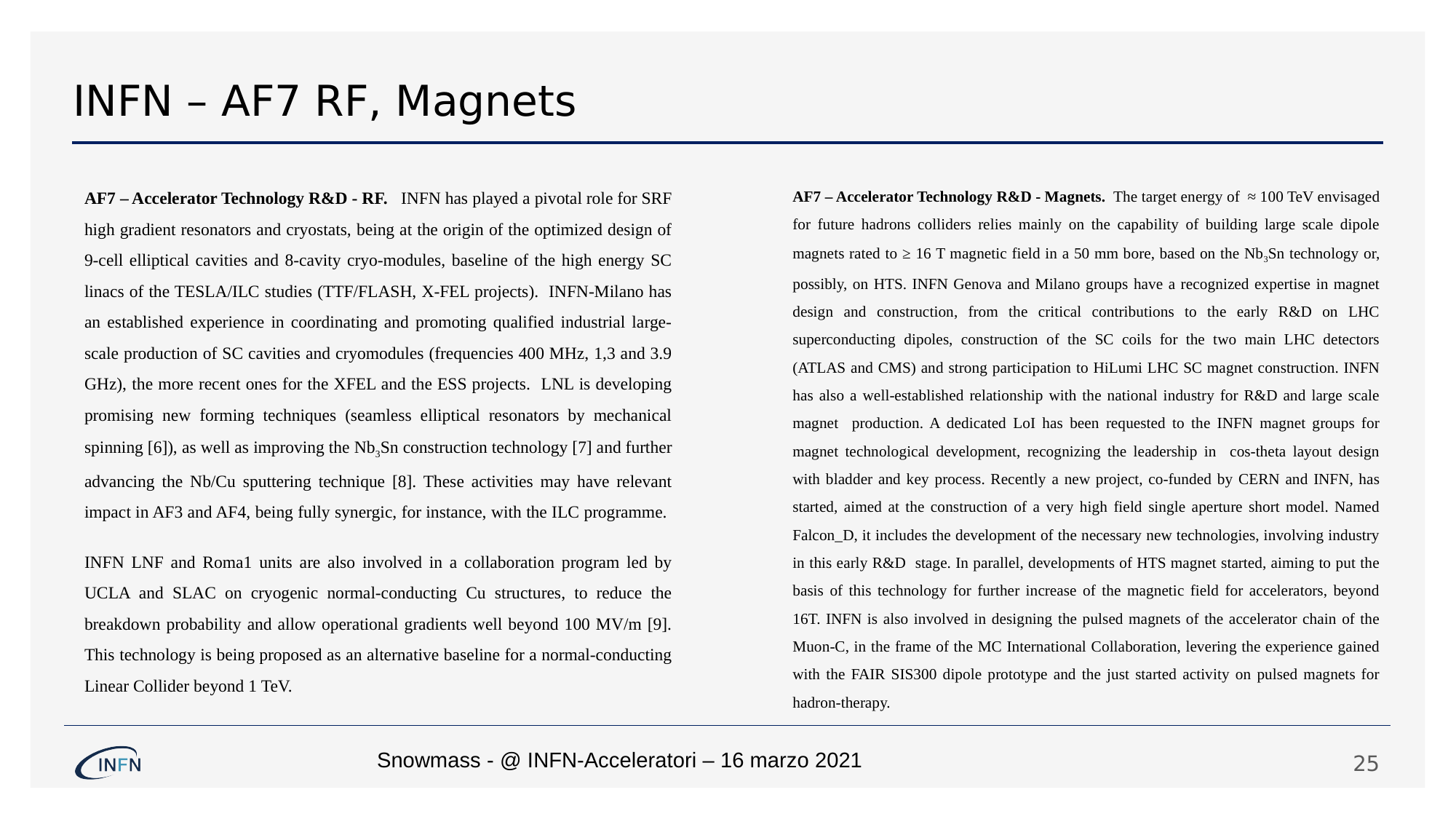

# INFN – AF7 RF, Magnets
AF7 – Accelerator Technology R&D - RF.   INFN has played a pivotal role for SRF high gradient resonators and cryostats, being at the origin of the optimized design of 9-cell elliptical cavities and 8-cavity cryo-modules, baseline of the high energy SC linacs of the TESLA/ILC studies (TTF/FLASH, X-FEL projects).  INFN-Milano has an established experience in coordinating and promoting qualified industrial large-scale production of SC cavities and cryomodules (frequencies 400 MHz, 1,3 and 3.9 GHz), the more recent ones for the XFEL and the ESS projects.  LNL is developing promising new forming techniques (seamless elliptical resonators by mechanical spinning [6]), as well as improving the Nb3Sn construction technology [7] and further advancing the Nb/Cu sputtering technique [8]. These activities may have relevant impact in AF3 and AF4, being fully synergic, for instance, with the ILC programme.
INFN LNF and Roma1 units are also involved in a collaboration program led by UCLA and SLAC on cryogenic normal-conducting Cu structures, to reduce the breakdown probability and allow operational gradients well beyond 100 MV/m [9]. This technology is being proposed as an alternative baseline for a normal-conducting Linear Collider beyond 1 TeV.

AF7 – Accelerator Technology R&D - Magnets.  The target energy of  ≈ 100 TeV envisaged for future hadrons colliders relies mainly on the capability of building large scale dipole magnets rated to ≥ 16 T magnetic field in a 50 mm bore, based on the Nb3Sn technology or, possibly, on HTS. INFN Genova and Milano groups have a recognized expertise in magnet design and construction, from the critical contributions to the early R&D on LHC superconducting dipoles, construction of the SC coils for the two main LHC detectors (ATLAS and CMS) and strong participation to HiLumi LHC SC magnet construction. INFN has also a well-established relationship with the national industry for R&D and large scale magnet  production. A dedicated LoI has been requested to the INFN magnet groups for magnet technological development, recognizing the leadership in  cos-theta layout design with bladder and key process. Recently a new project, co-funded by CERN and INFN, has started, aimed at the construction of a very high field single aperture short model. Named Falcon_D, it includes the development of the necessary new technologies, involving industry in this early R&D  stage. In parallel, developments of HTS magnet started, aiming to put the basis of this technology for further increase of the magnetic field for accelerators, beyond 16T. INFN is also involved in designing the pulsed magnets of the accelerator chain of the Muon-C, in the frame of the MC International Collaboration, levering the experience gained with the FAIR SIS300 dipole prototype and the just started activity on pulsed magnets for hadron-therapy.

Snowmass - @ INFN-Acceleratori – 16 marzo 2021
25